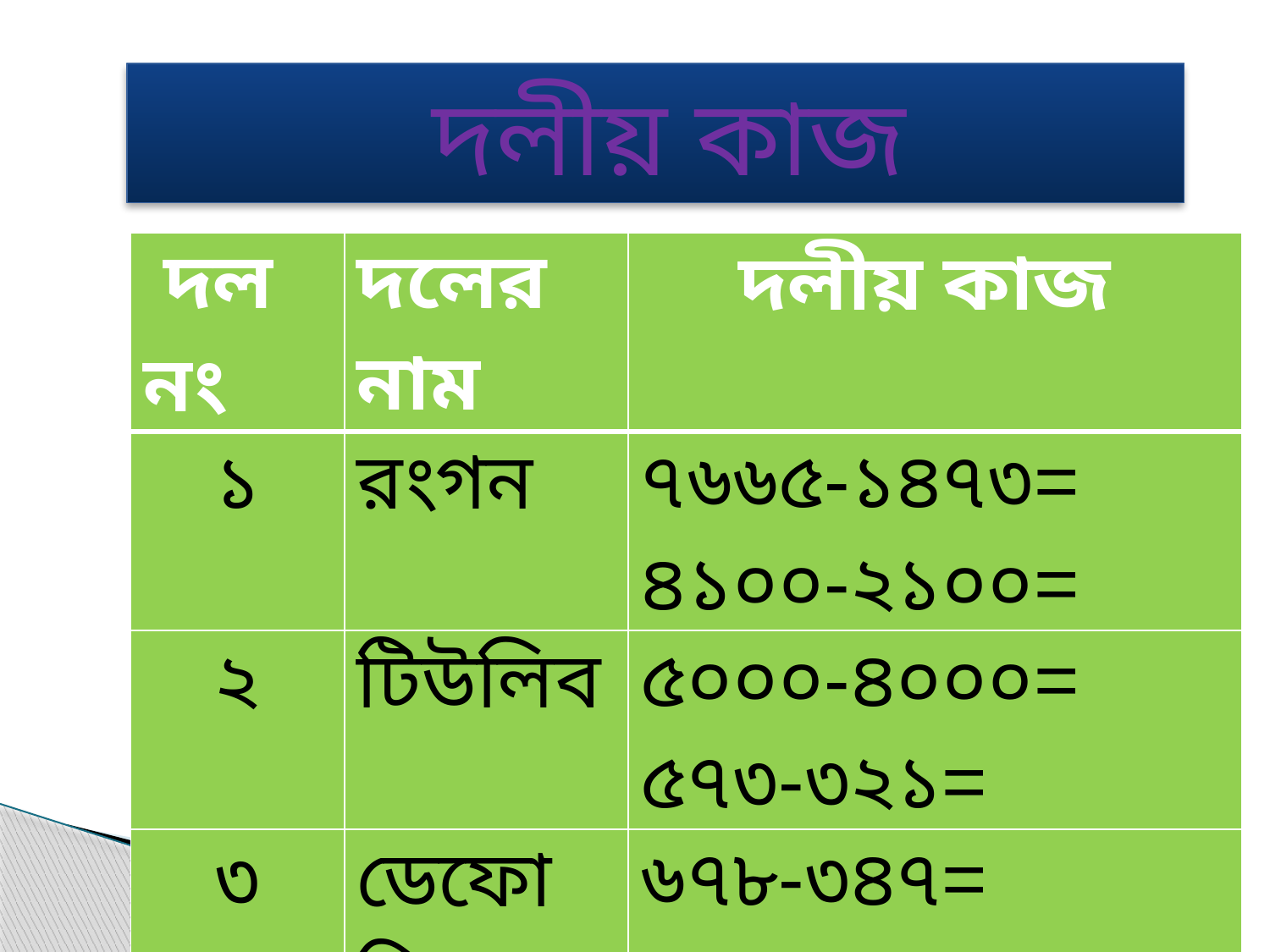

দলীয় কাজ
| দল নং | দলের নাম | দলীয় কাজ |
| --- | --- | --- |
| ১ | রংগন | ৭৬৬৫-১৪৭৩= ৪১০০-২১০০= |
| ২ | টিউলিব | ৫০০০-৪০০০= ৫৭৩-৩২১= |
| ৩ | ডেফোডিল | ৬৭৮-৩৪৭= ৭০০-৫০০= |